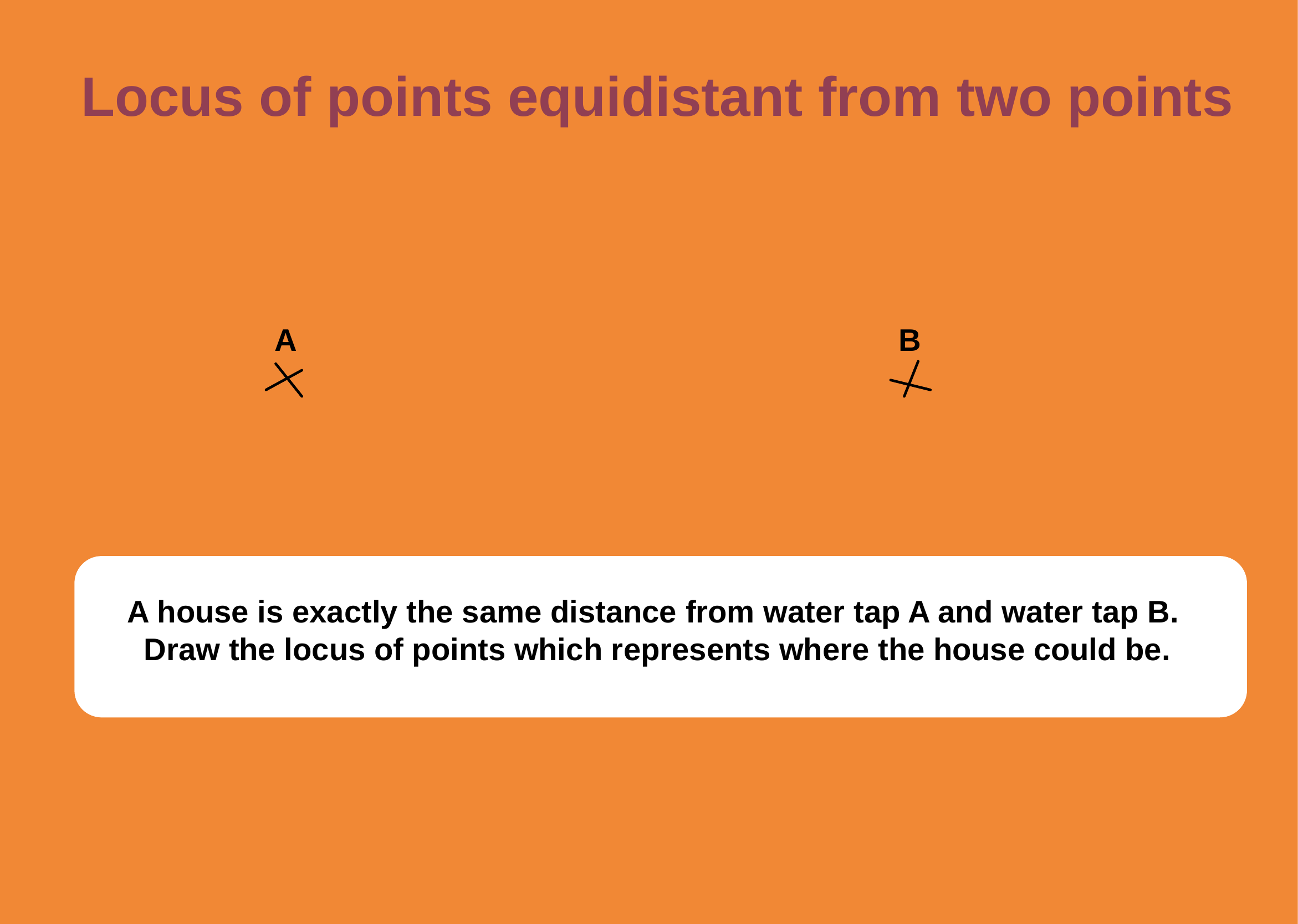

Locus of points equidistant from two points
A
B

A house is exactly the same distance from water tap A and water tap B.
Draw the locus of points which represents where the house could be.